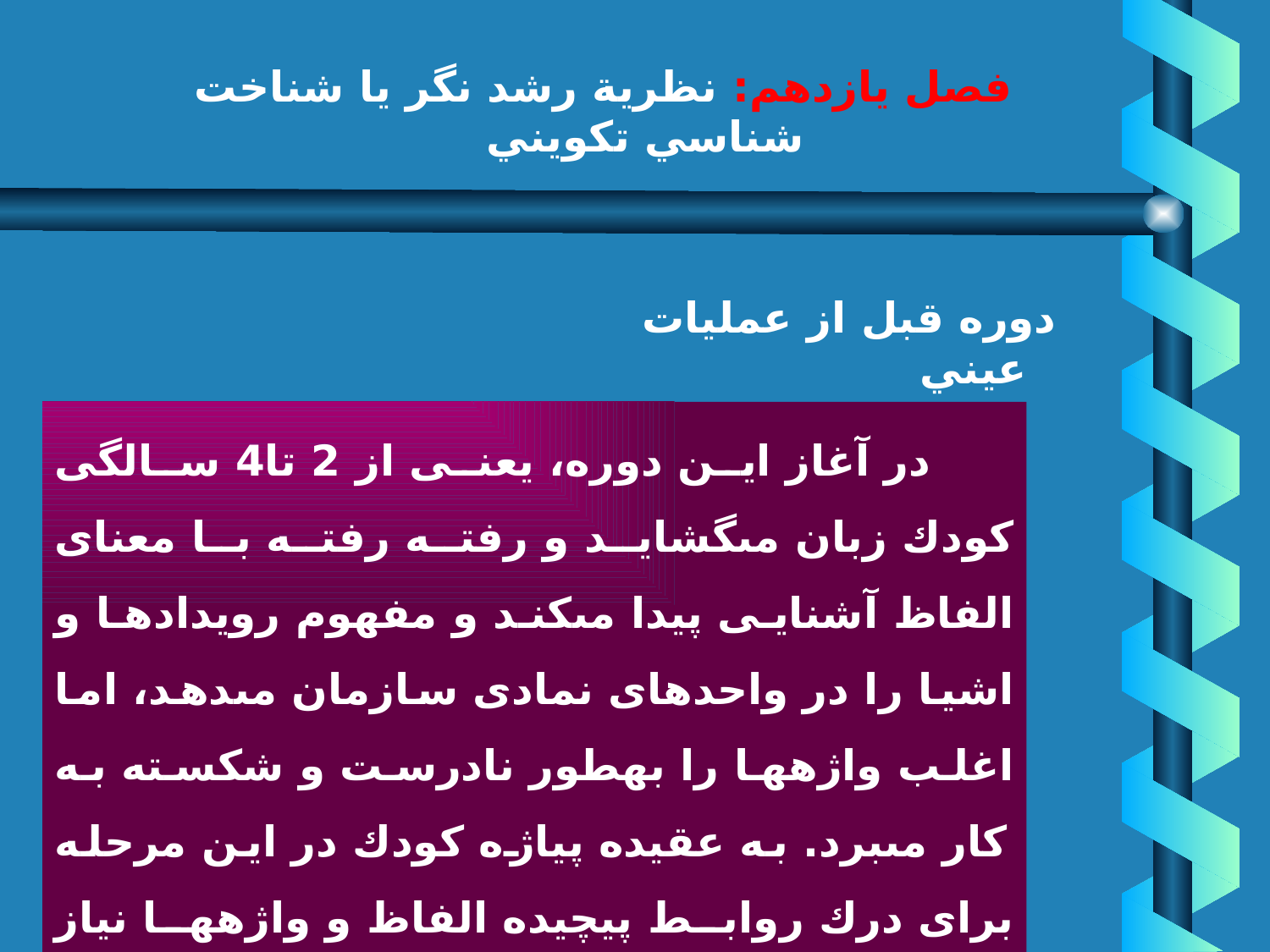

# فصل يازدهم: نظرية رشد نگر يا شناخت شناسي تكويني
دوره قبل از عمليات عيني
   در آغاز اين دوره، يعنى از 2 تا4 سالگى كودك زبان مى‏گشايد و رفته رفته با معناى الفاظ آشنايى پيدا مى‏كند و مفهوم رويدادها و اشيا را در واحدهاى نمادى سازمان مى‏دهد، اما اغلب واژه‏ها را به‏طور نادرست و شكسته به كار مى‏برد. به عقيده پياژه كودك در اين مرحله براى درك روابط پيچيده الفاظ و واژه‏ها نياز فراوانى به تجربه‏هاى درست و شايسته زبان آموزى دارد.